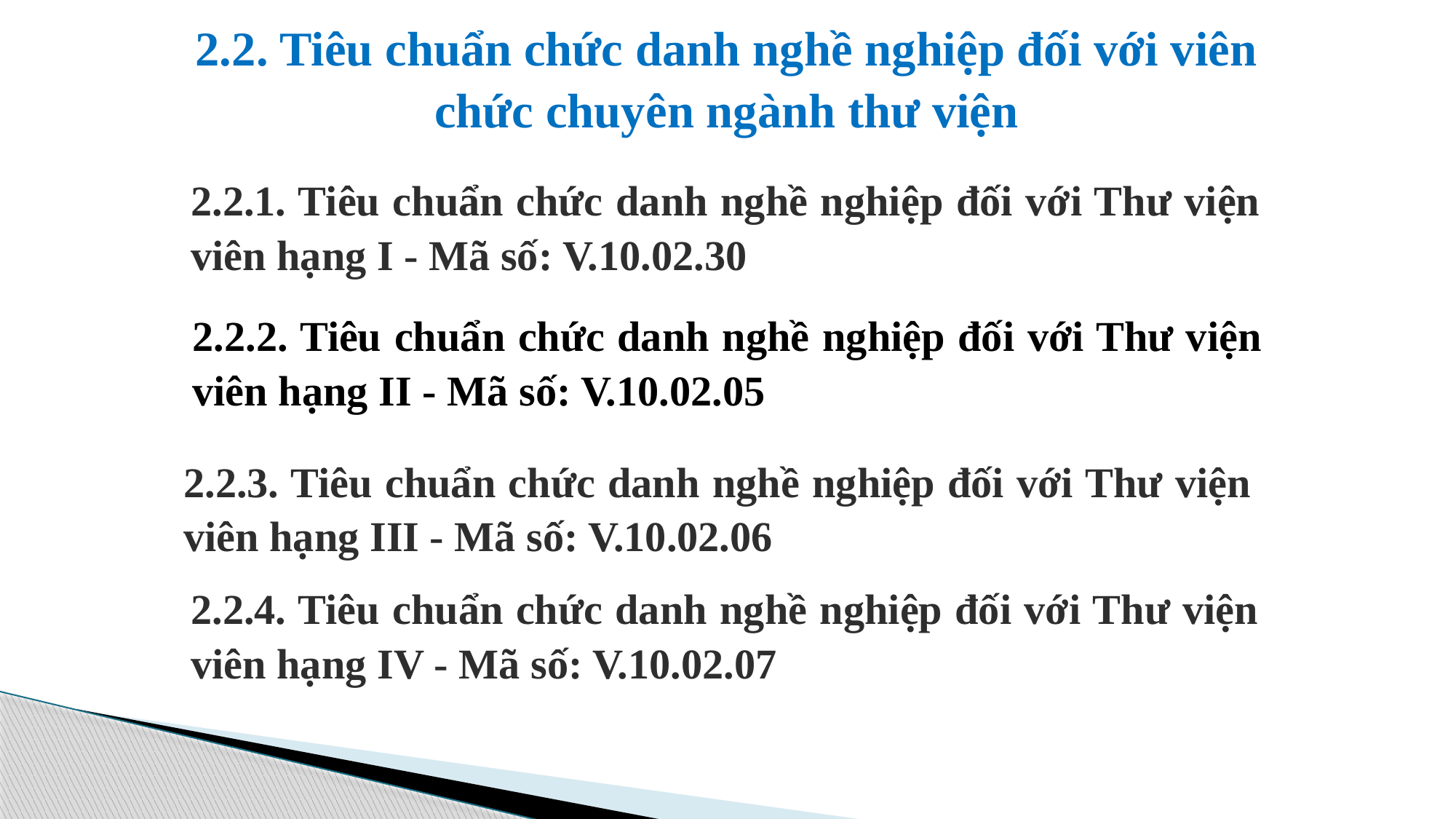

# 2.2. Tiêu chuẩn chức danh nghề nghiệp đối với viên chức chuyên ngành thư viện
2.2.1. Tiêu chuẩn chức danh nghề nghiệp đối với Thư viện viên hạng I - Mã số: V.10.02.30
2.2.2. Tiêu chuẩn chức danh nghề nghiệp đối với Thư viện viên hạng II - Mã số: V.10.02.05
2.2.3. Tiêu chuẩn chức danh nghề nghiệp đối với Thư viện viên hạng III - Mã số: V.10.02.06
2.2.4. Tiêu chuẩn chức danh nghề nghiệp đối với Thư viện viên hạng IV - Mã số: V.10.02.07